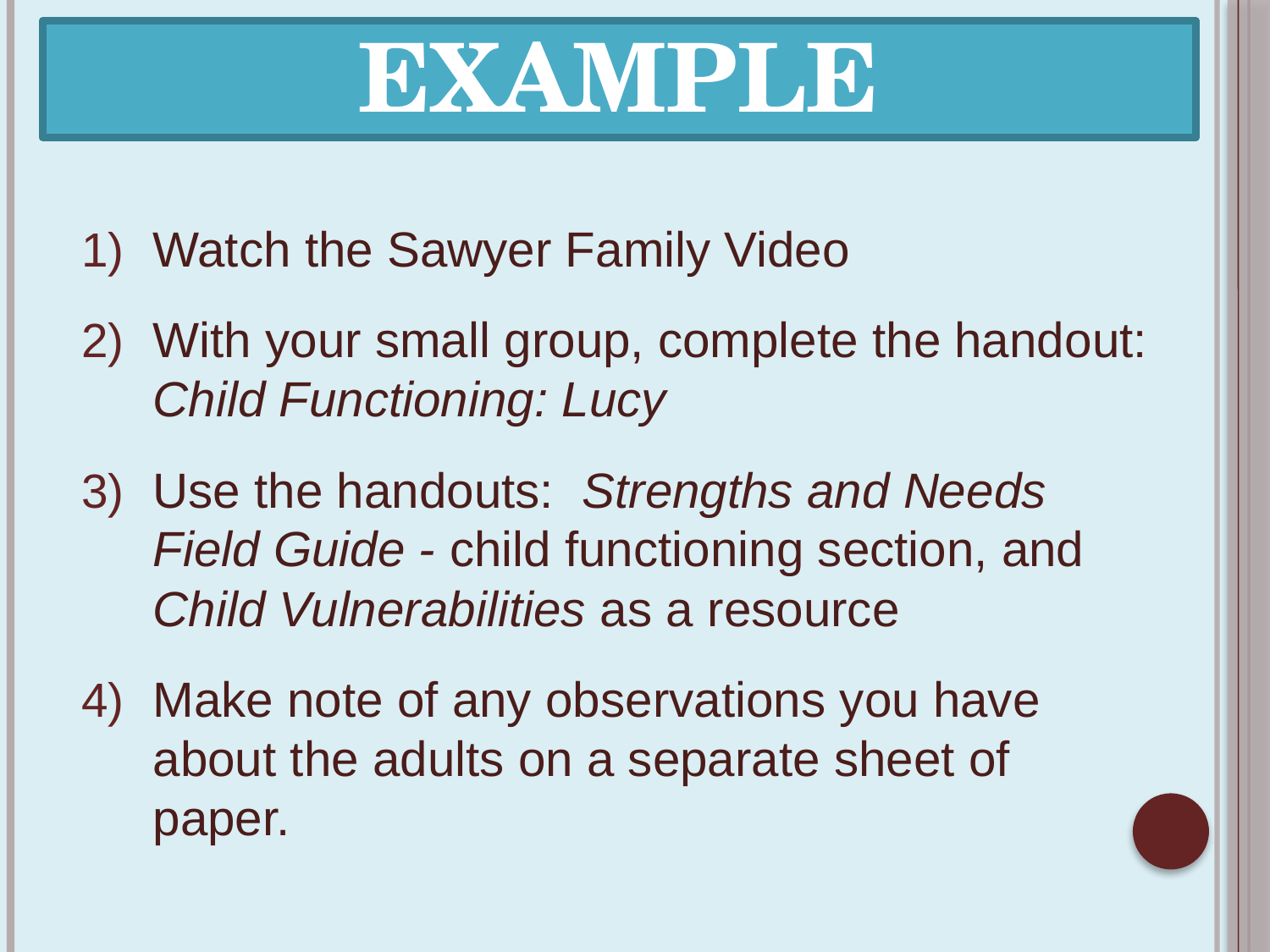

# Sawyer Case Example
Watch the Sawyer Family Video
With your small group, complete the handout:  Child Functioning: Lucy
Use the handouts:  Strengths and Needs Field Guide - child functioning section, and Child Vulnerabilities as a resource
Make note of any observations you have about the adults on a separate sheet of paper.